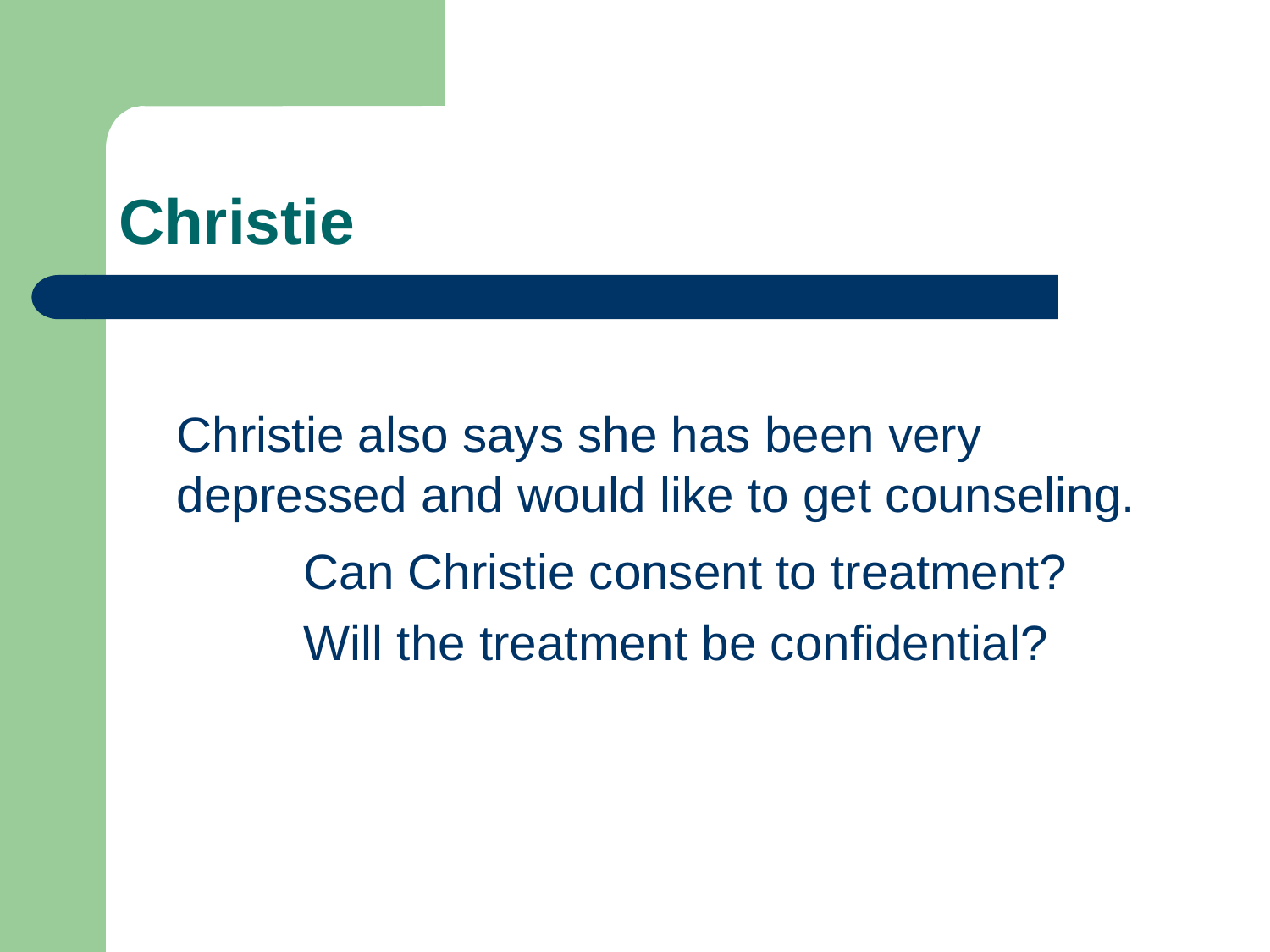

# Christie

	Christie also says she has been very depressed and would like to get counseling.
		Can Christie consent to treatment?
		Will the treatment be confidential?